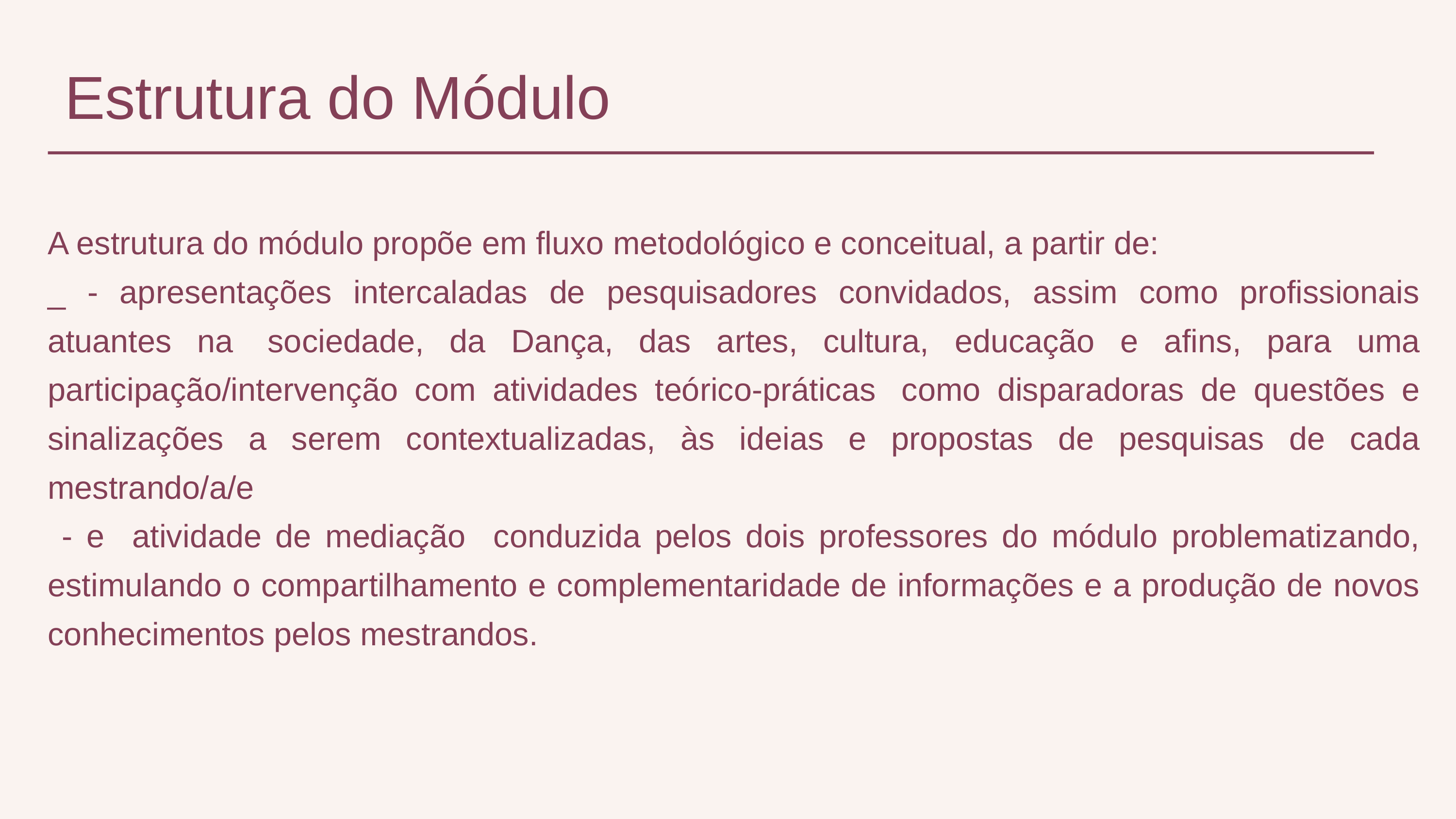

Estrutura do Módulo

A estrutura do módulo propõe em fluxo metodológico e conceitual, a partir de:
_ - apresentações intercaladas de pesquisadores convidados, assim como profissionais atuantes na  sociedade, da Dança, das artes, cultura, educação e afins, para uma participação/intervenção com atividades teórico-práticas  como disparadoras de questões e sinalizações a serem contextualizadas, às ideias e propostas de pesquisas de cada mestrando/a/e
 - e  atividade de mediação  conduzida pelos dois professores do módulo problematizando, estimulando o compartilhamento e complementaridade de informações e a produção de novos conhecimentos pelos mestrandos.